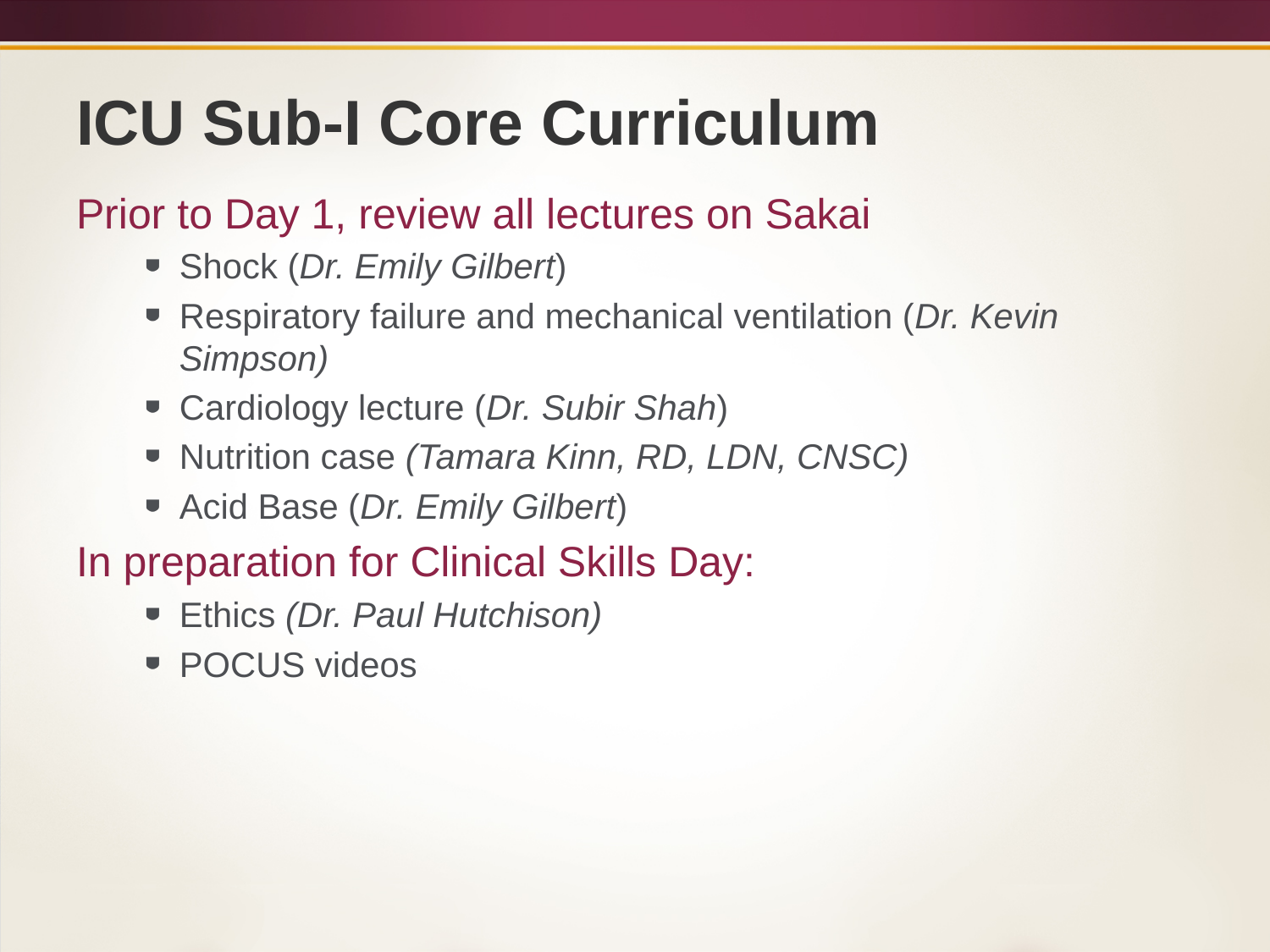

# ICU Sub-I Core Curriculum
Prior to Day 1, review all lectures on Sakai
Shock (Dr. Emily Gilbert)
Respiratory failure and mechanical ventilation (Dr. Kevin Simpson)
Cardiology lecture (Dr. Subir Shah)
Nutrition case (Tamara Kinn, RD, LDN, CNSC)
Acid Base (Dr. Emily Gilbert)
In preparation for Clinical Skills Day:
Ethics (Dr. Paul Hutchison)
POCUS videos